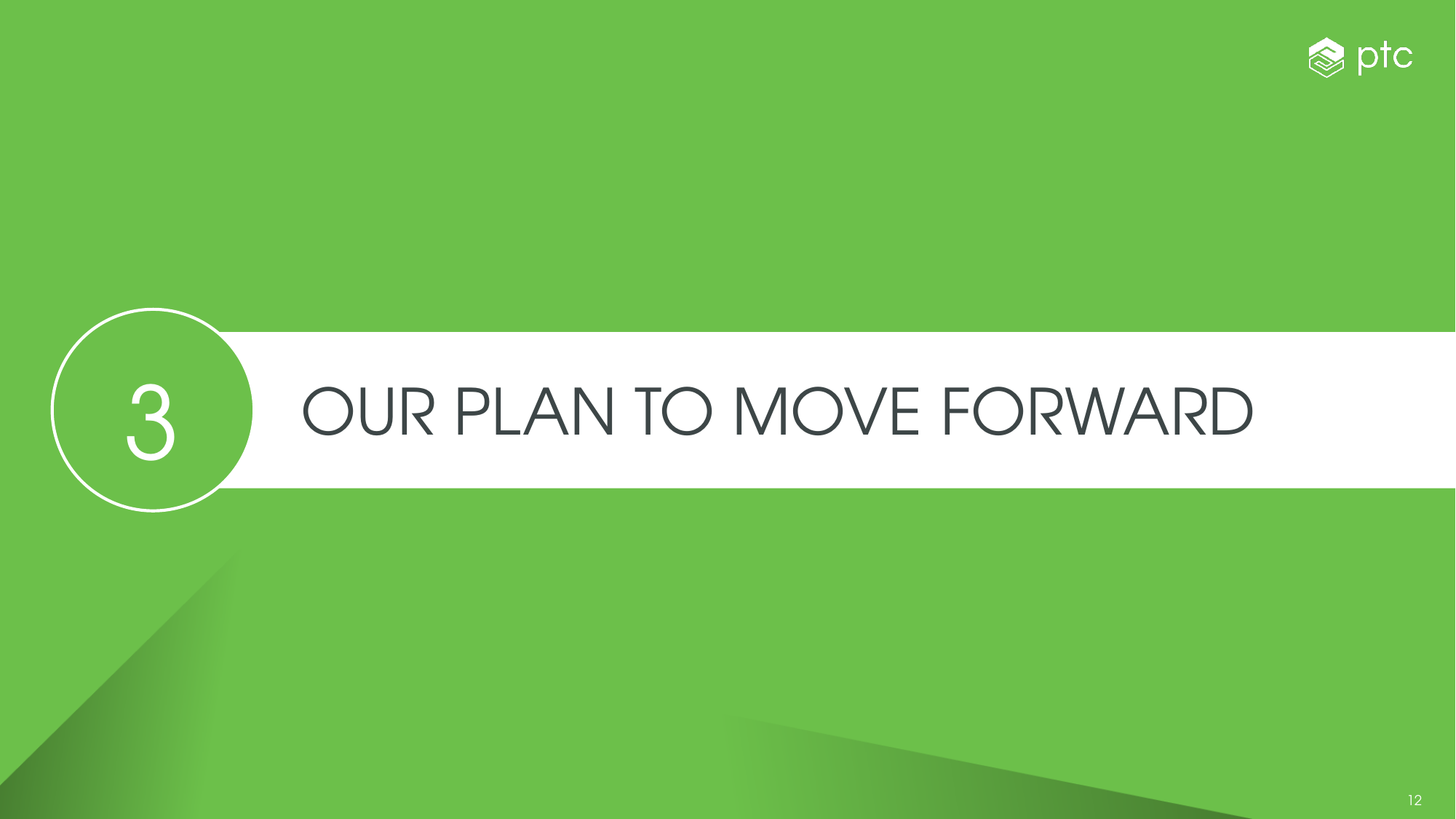

3
# OUR PLAN TO MOVE FORWARD